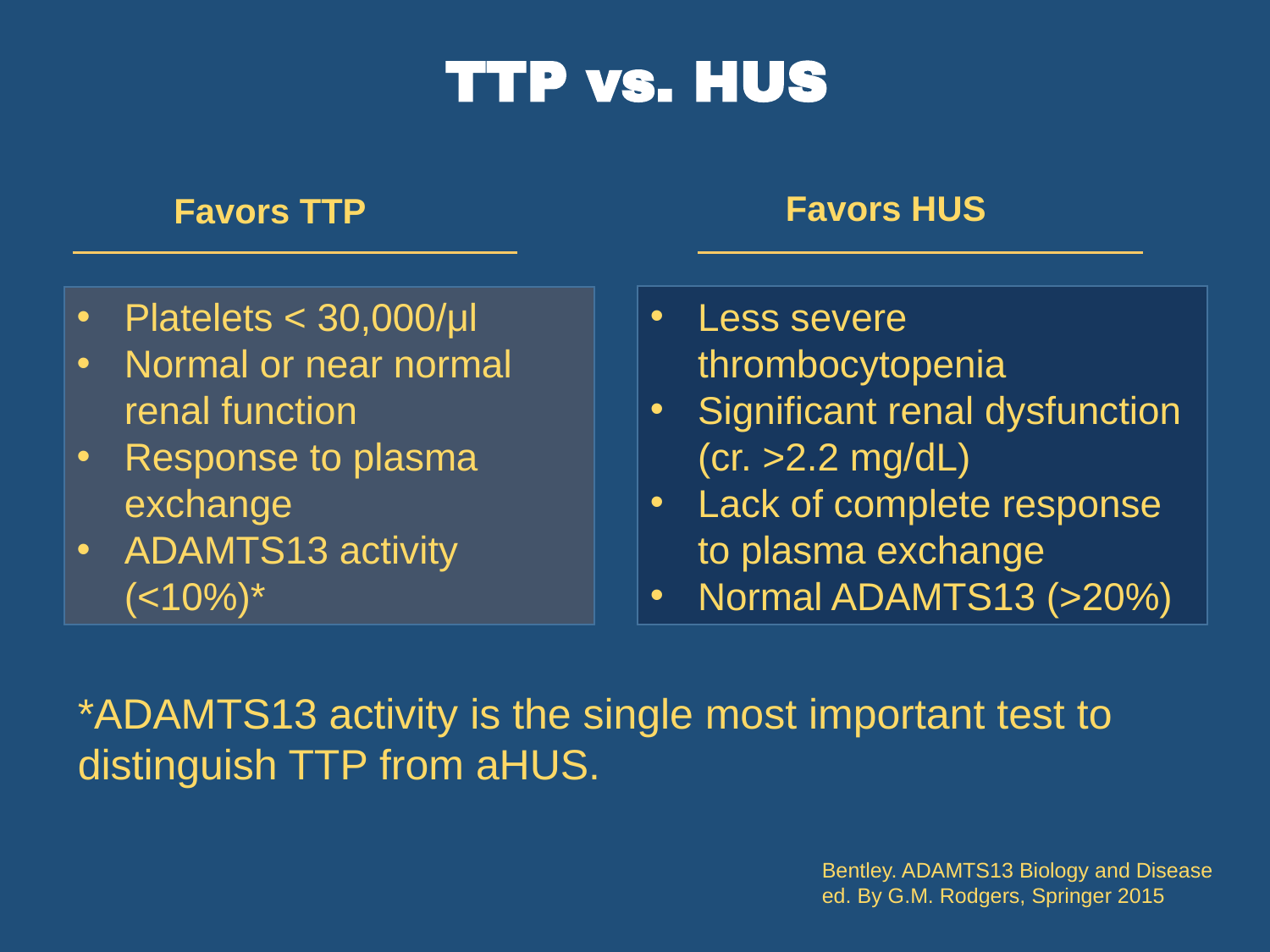

TTP vs. HUS
Favors HUS
Favors TTP
Less severe thrombocytopenia
Significant renal dysfunction (cr. >2.2 mg/dL)
Lack of complete response to plasma exchange
Normal ADAMTS13 (>20%)
Platelets < 30,000/μl
Normal or near normal renal function
Response to plasma exchange
ADAMTS13 activity (<10%)*
*ADAMTS13 activity is the single most important test to distinguish TTP from aHUS.
Bentley. ADAMTS13 Biology and Disease
ed. By G.M. Rodgers, Springer 2015